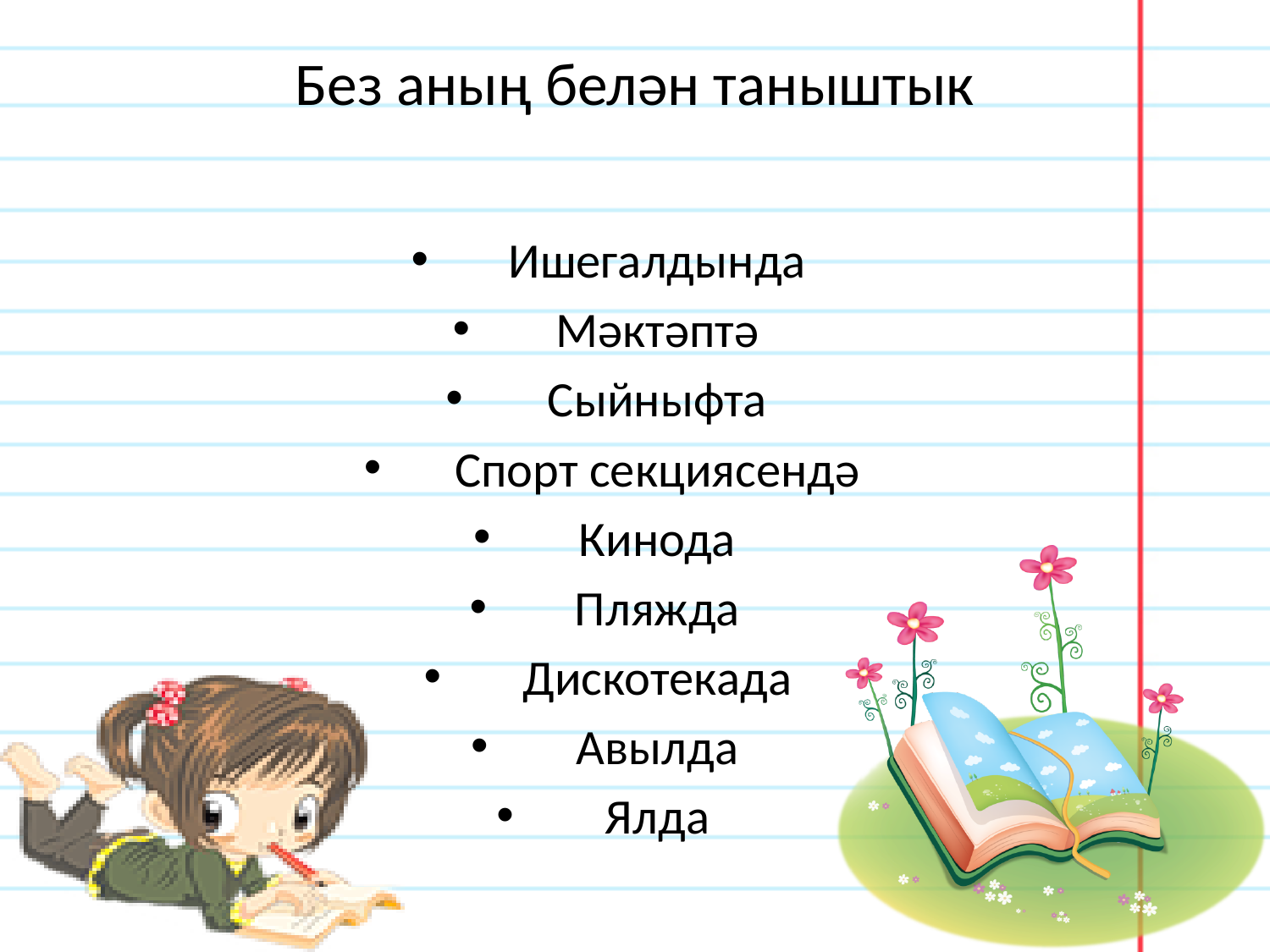

# Без аның белән таныштык
Ишегалдында
Мәктәптә
Сыйныфта
Спорт секциясендә
Кинода
Пляжда
Дискотекада
Авылда
Ялда